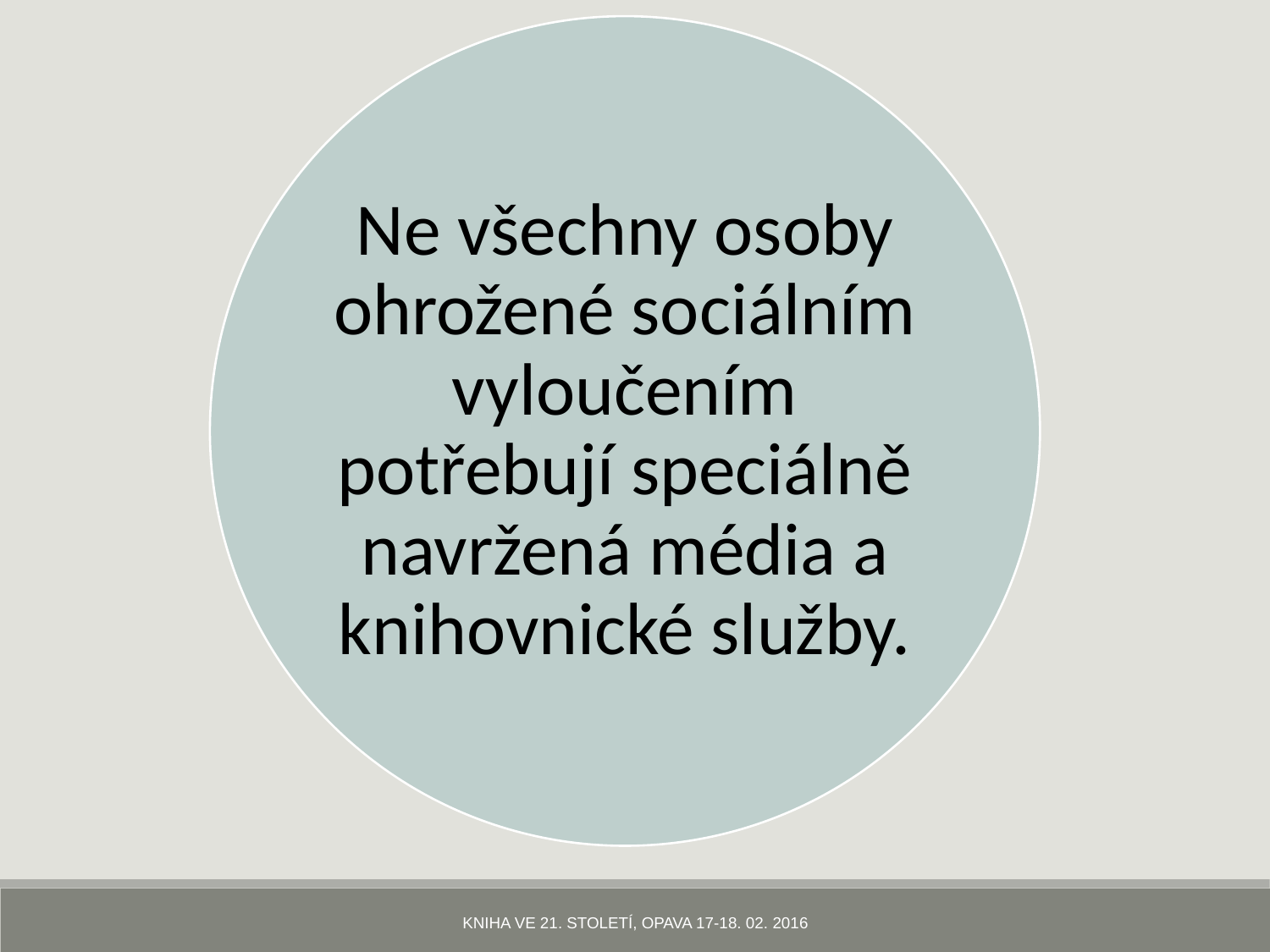

Ne všechny osoby ohrožené sociálním vyloučením potřebují speciálně navržená média a knihovnické služby.
Kniha ve 21. století, Opava 17-18. 02. 2016